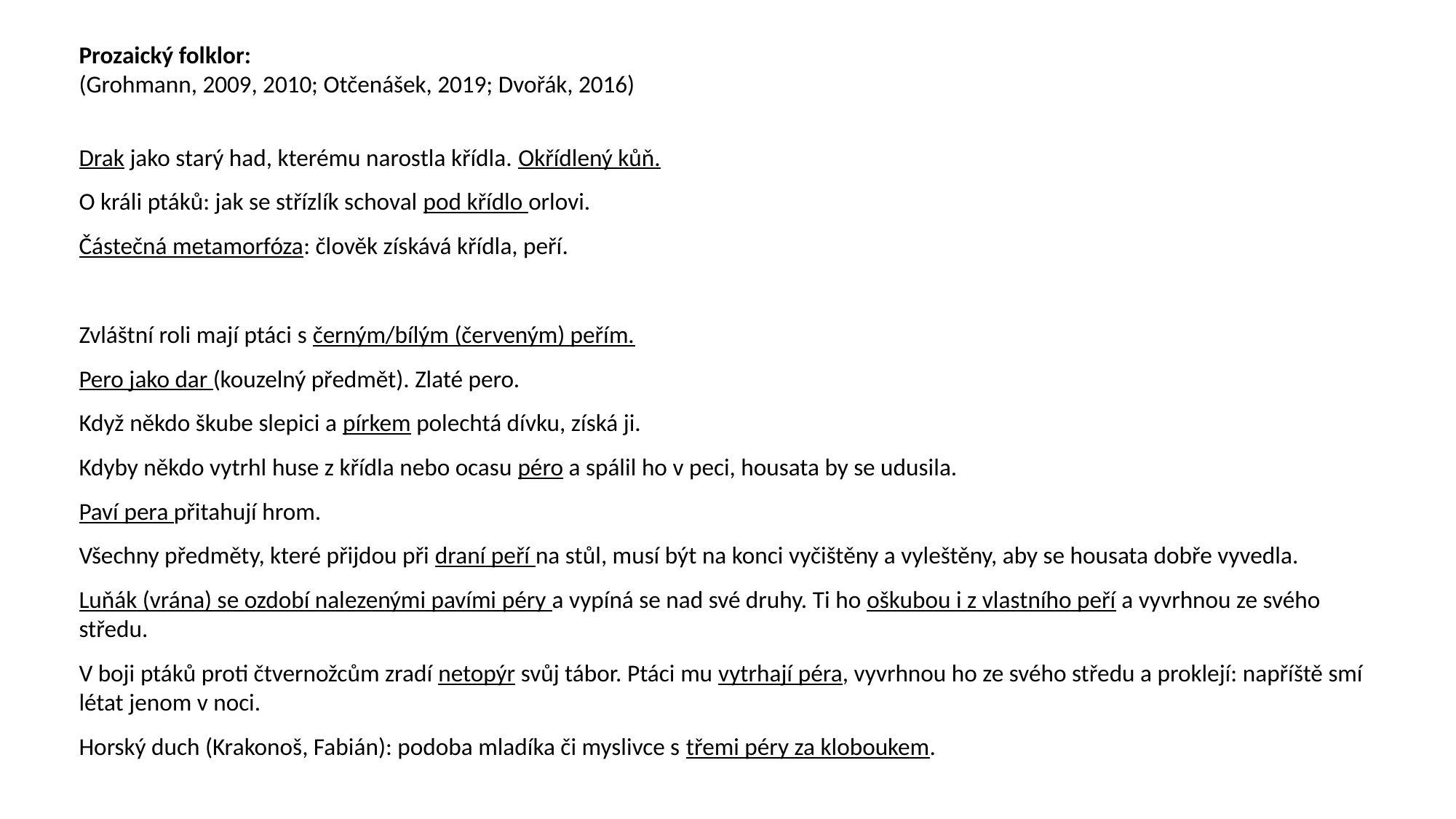

# Závěry
Prozaický folklor:
(Grohmann, 2009, 2010; Otčenášek, 2019; Dvořák, 2016)

Drak jako starý had, kterému narostla křídla. Okřídlený kůň.
O králi ptáků: jak se střízlík schoval pod křídlo orlovi.
Částečná metamorfóza: člověk získává křídla, peří.

Zvláštní roli mají ptáci s černým/bílým (červeným) peřím.
Pero jako dar (kouzelný předmět). Zlaté pero.
Když někdo škube slepici a pírkem polechtá dívku, získá ji.
Kdyby někdo vytrhl huse z křídla nebo ocasu péro a spálil ho v peci, housata by se udusila.
Paví pera přitahují hrom.
Všechny předměty, které přijdou při draní peří na stůl, musí být na konci vyčištěny a vyleštěny, aby se housata dobře vyvedla.
Luňák (vrána) se ozdobí nalezenými pavími péry a vypíná se nad své druhy. Ti ho oškubou i z vlastního peří a vyvrhnou ze svého středu.
V boji ptáků proti čtvernožcům zradí netopýr svůj tábor. Ptáci mu vytrhají péra, vyvrhnou ho ze svého středu a proklejí: napříště smí létat jenom v noci.
Horský duch (Krakonoš, Fabián): podoba mladíka či myslivce s třemi péry za kloboukem.